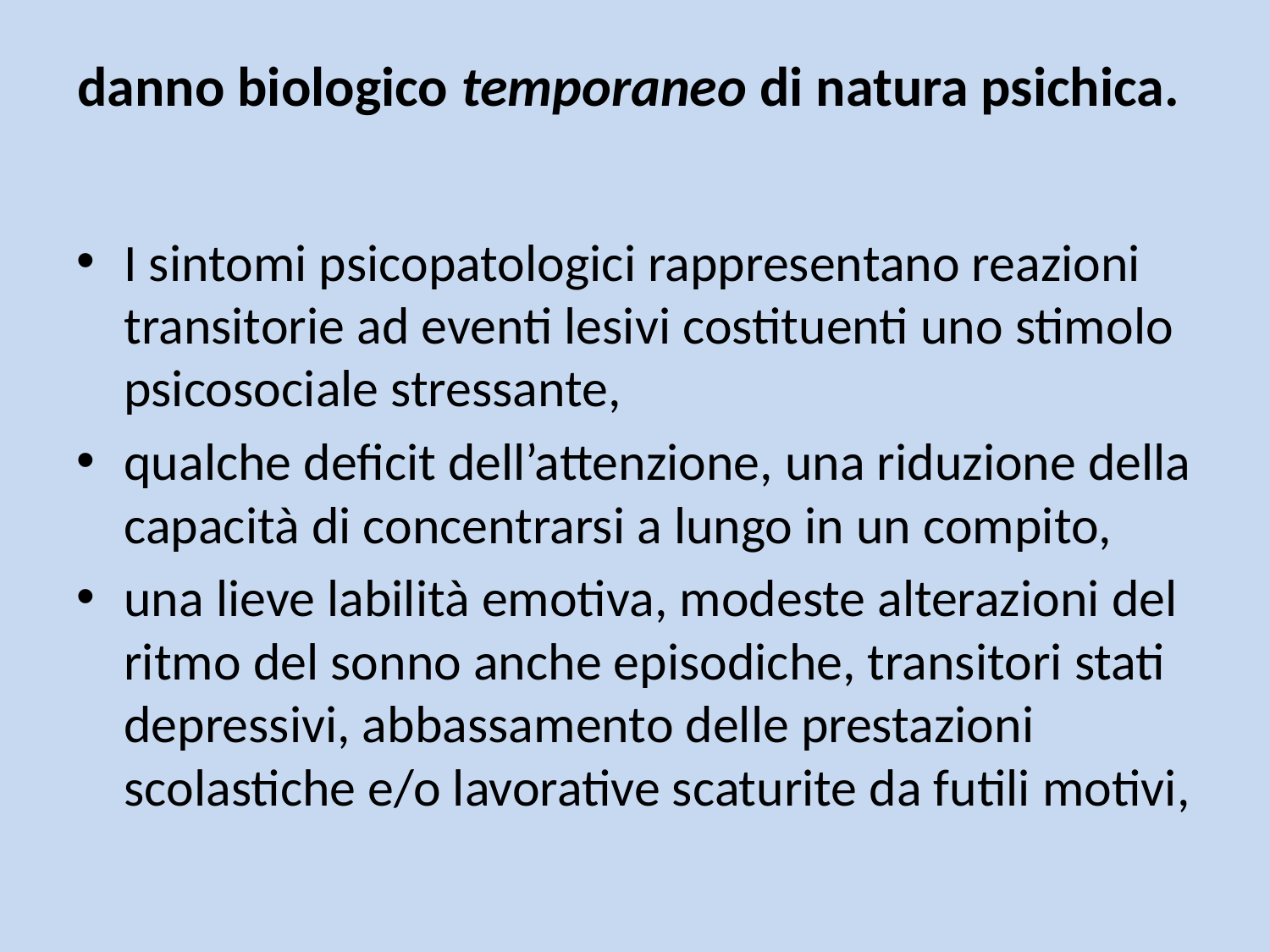

# danno biologico temporaneo di natura psichica.
I sintomi psicopatologici rappresentano reazioni transitorie ad eventi lesivi costituenti uno stimolo psicosociale stressante,
qualche deficit dell’attenzione, una riduzione della capacità di concentrarsi a lungo in un compito,
una lieve labilità emotiva, modeste alterazioni del ritmo del sonno anche episodiche, transitori stati depressivi, abbassamento delle prestazioni scolastiche e/o lavorative scaturite da futili motivi,